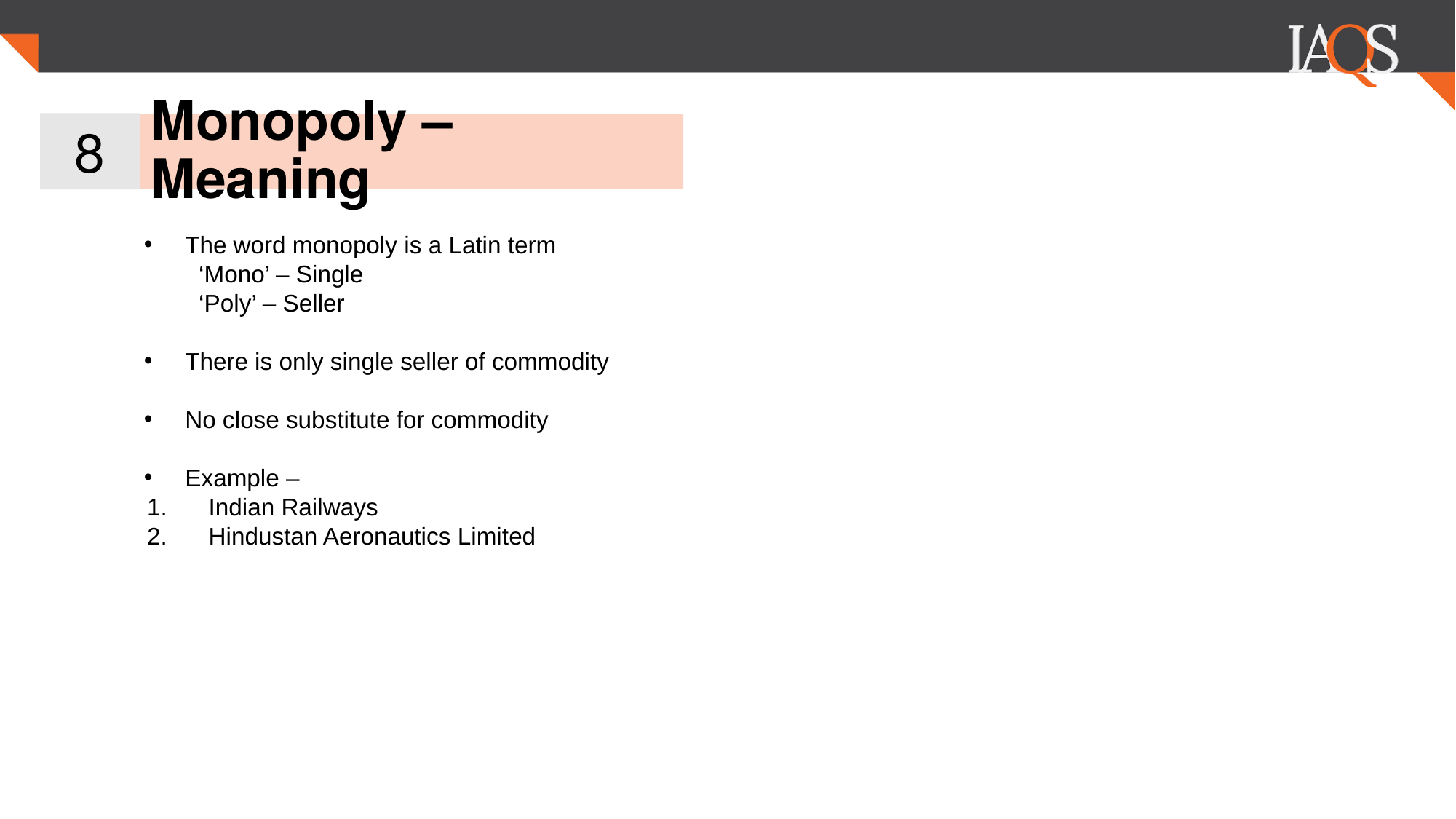

8
Monopoly – Meaning
The word monopoly is a Latin term
‘Mono’ – Single
‘Poly’ – Seller

There is only single seller of commodity

No close substitute for commodity

Example –
Indian Railways
Hindustan Aeronautics Limited